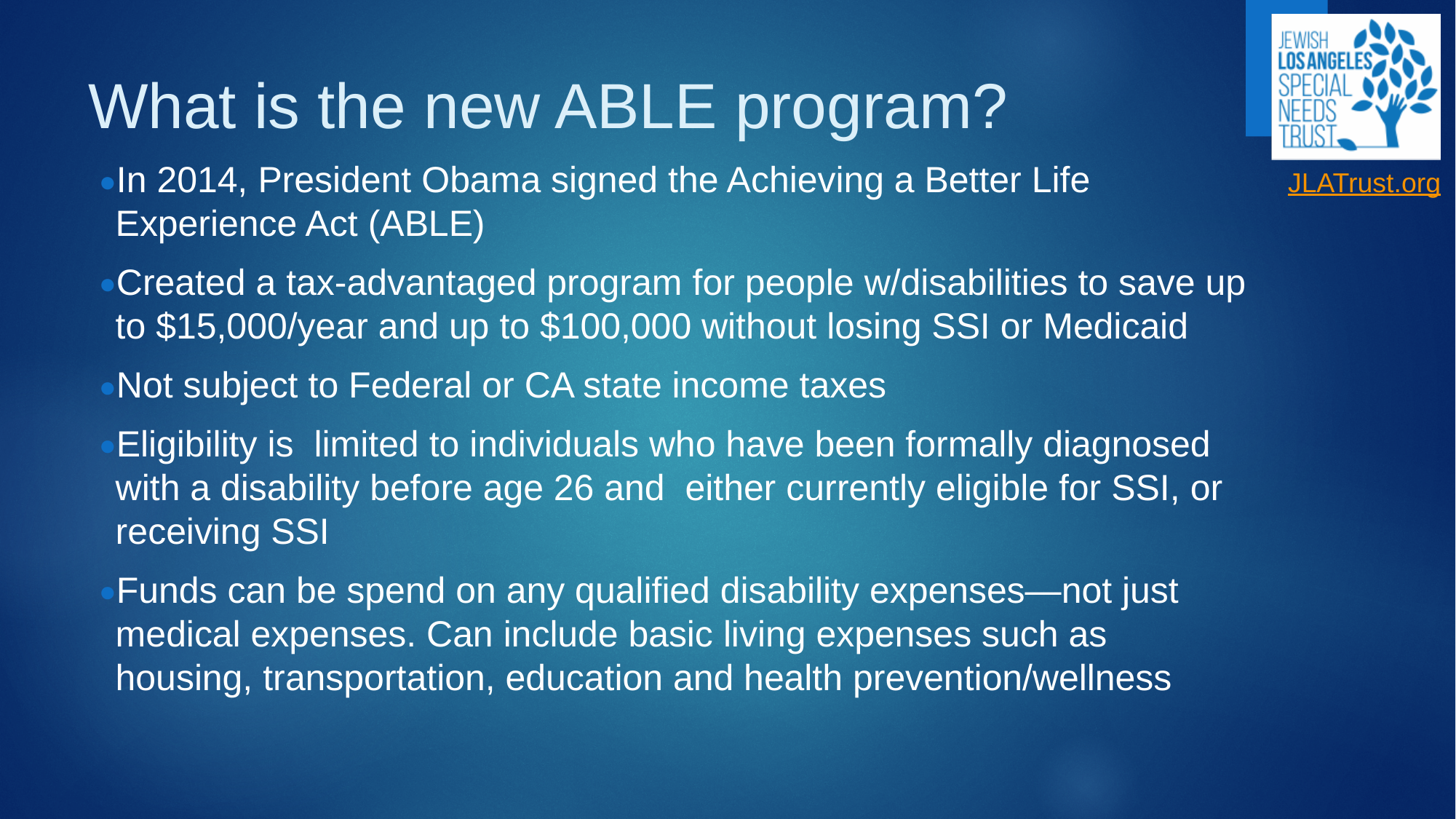

# What is the new ABLE program?
In 2014, President Obama signed the Achieving a Better Life Experience Act (ABLE)
Created a tax-advantaged program for people w/disabilities to save up to $15,000/year and up to $100,000 without losing SSI or Medicaid
Not subject to Federal or CA state income taxes
Eligibility is  limited to individuals who have been formally diagnosed with a disability before age 26 and  either currently eligible for SSI, or receiving SSI
Funds can be spend on any qualified disability expenses—not just medical expenses. Can include basic living expenses such as housing, transportation, education and health prevention/wellness